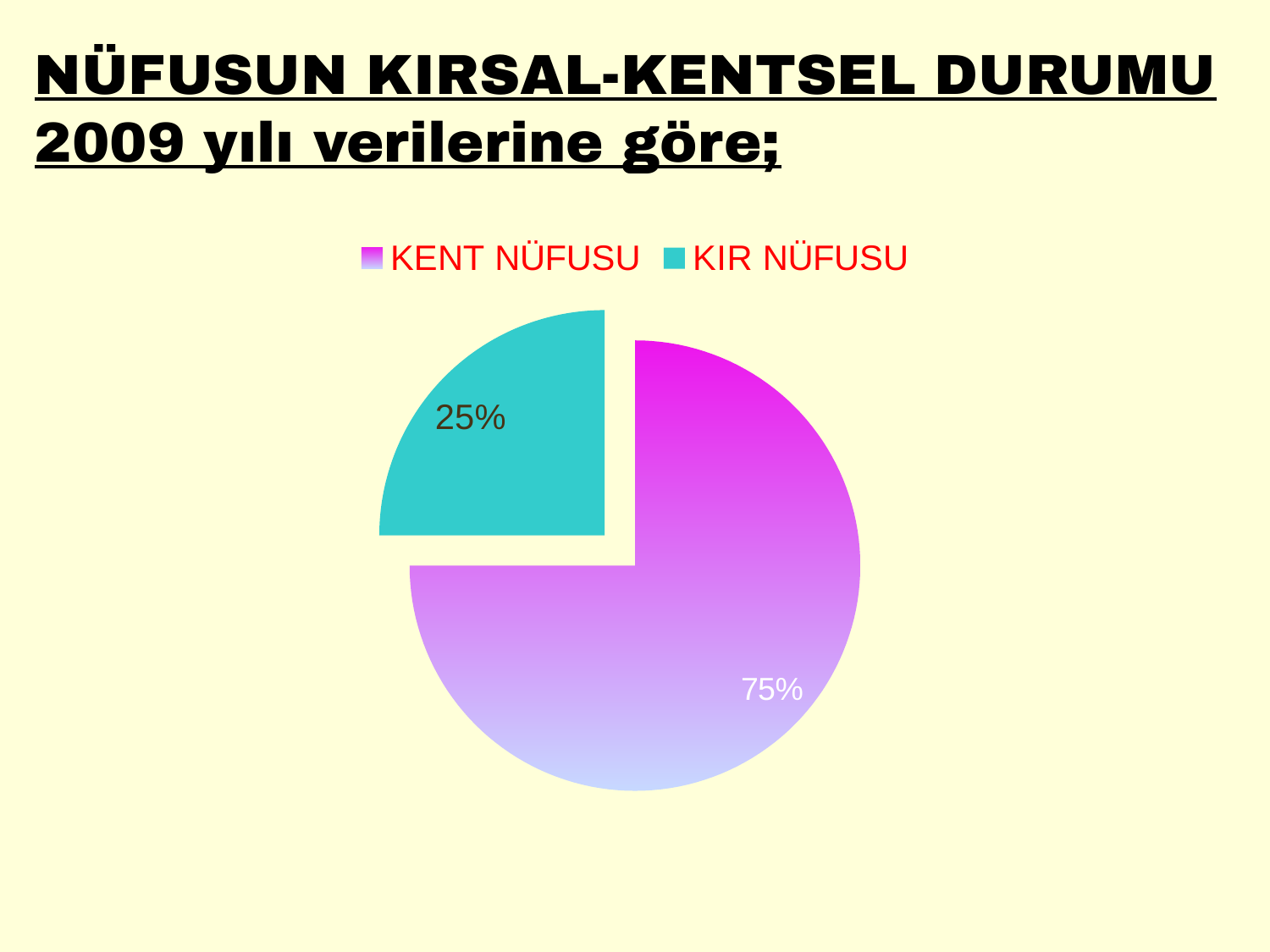

NÜFUSUN KIRSAL-KENTSEL DURUMU
2009 yılı verilerine göre;

### Chart

| Category |  |
|---|---|
| KENT NÜFUSU | 0.750000000000001 |
| KIR NÜFUSU | 0.25 |